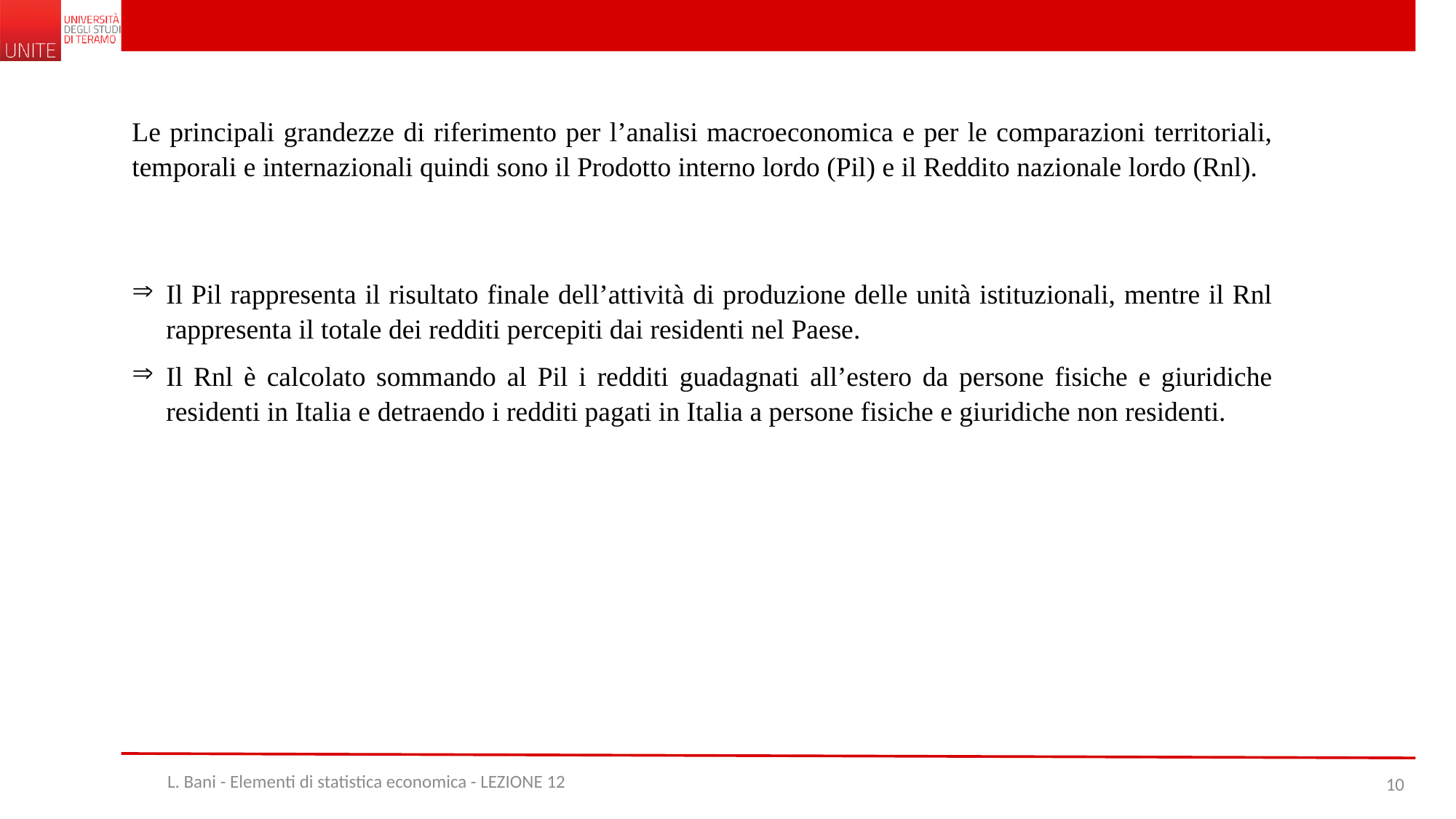

Le principali grandezze di riferimento per l’analisi macroeconomica e per le comparazioni territoriali, temporali e internazionali quindi sono il Prodotto interno lordo (Pil) e il Reddito nazionale lordo (Rnl).
Il Pil rappresenta il risultato finale dell’attività di produzione delle unità istituzionali, mentre il Rnl rappresenta il totale dei redditi percepiti dai residenti nel Paese.
Il Rnl è calcolato sommando al Pil i redditi guadagnati all’estero da persone fisiche e giuridiche residenti in Italia e detraendo i redditi pagati in Italia a persone fisiche e giuridiche non residenti.
L. Bani - Elementi di statistica economica - LEZIONE 12
10